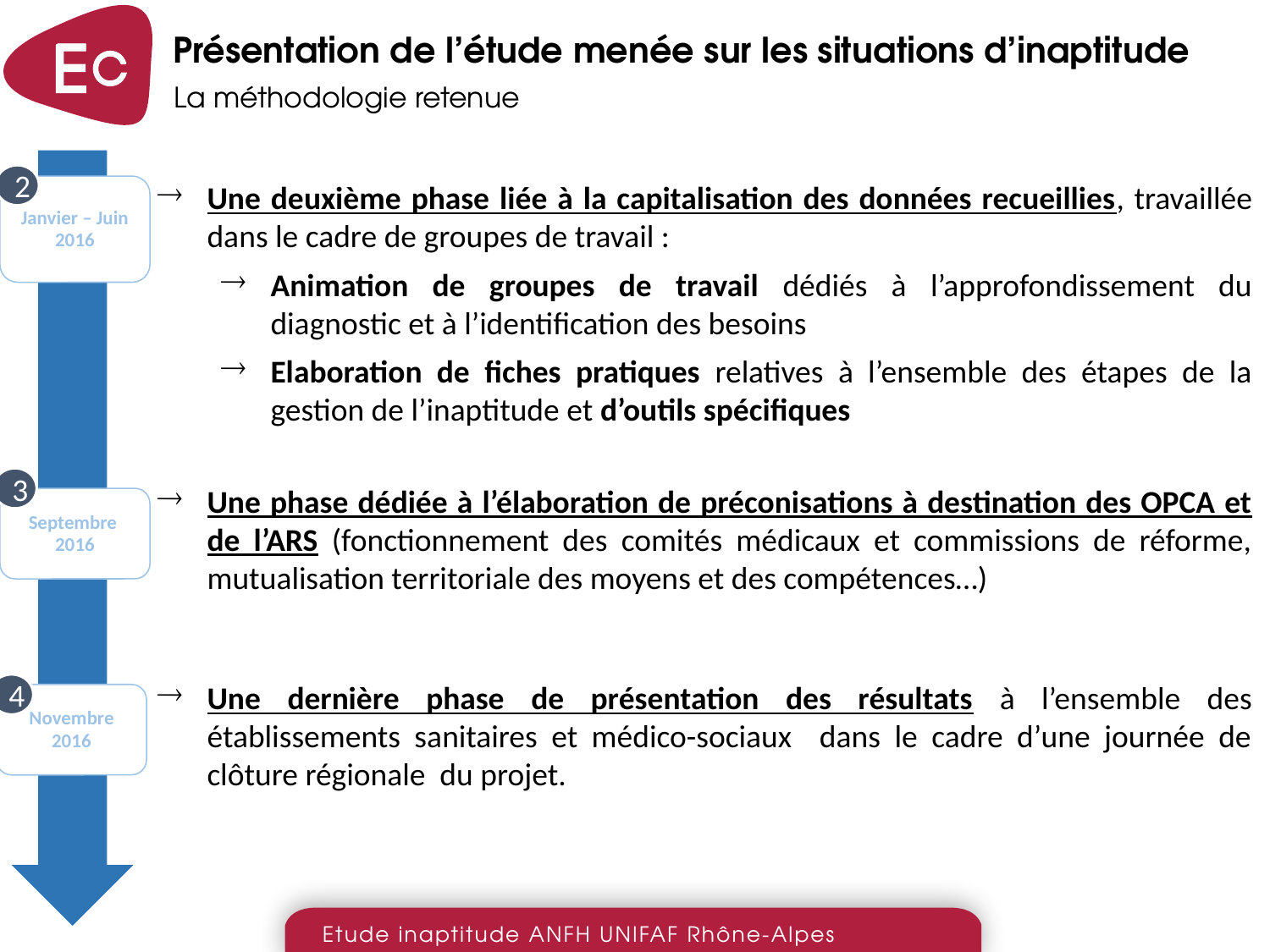

Présentation de l’étude menée sur les situations d’inaptitude
La méthodologie retenue
2
Une deuxième phase liée à la capitalisation des données recueillies, travaillée dans le cadre de groupes de travail :
Animation de groupes de travail dédiés à l’approfondissement du diagnostic et à l’identification des besoins
Elaboration de fiches pratiques relatives à l’ensemble des étapes de la gestion de l’inaptitude et d’outils spécifiques

Une phase dédiée à l’élaboration de préconisations à destination des OPCA et de l’ARS (fonctionnement des comités médicaux et commissions de réforme, mutualisation territoriale des moyens et des compétences…)

Une dernière phase de présentation des résultats à l’ensemble des établissements sanitaires et médico-sociaux  dans le cadre d’une journée de clôture régionale  du projet.
Janvier – Juin 2016
3

Septembre  2016
4
Novembre 2016